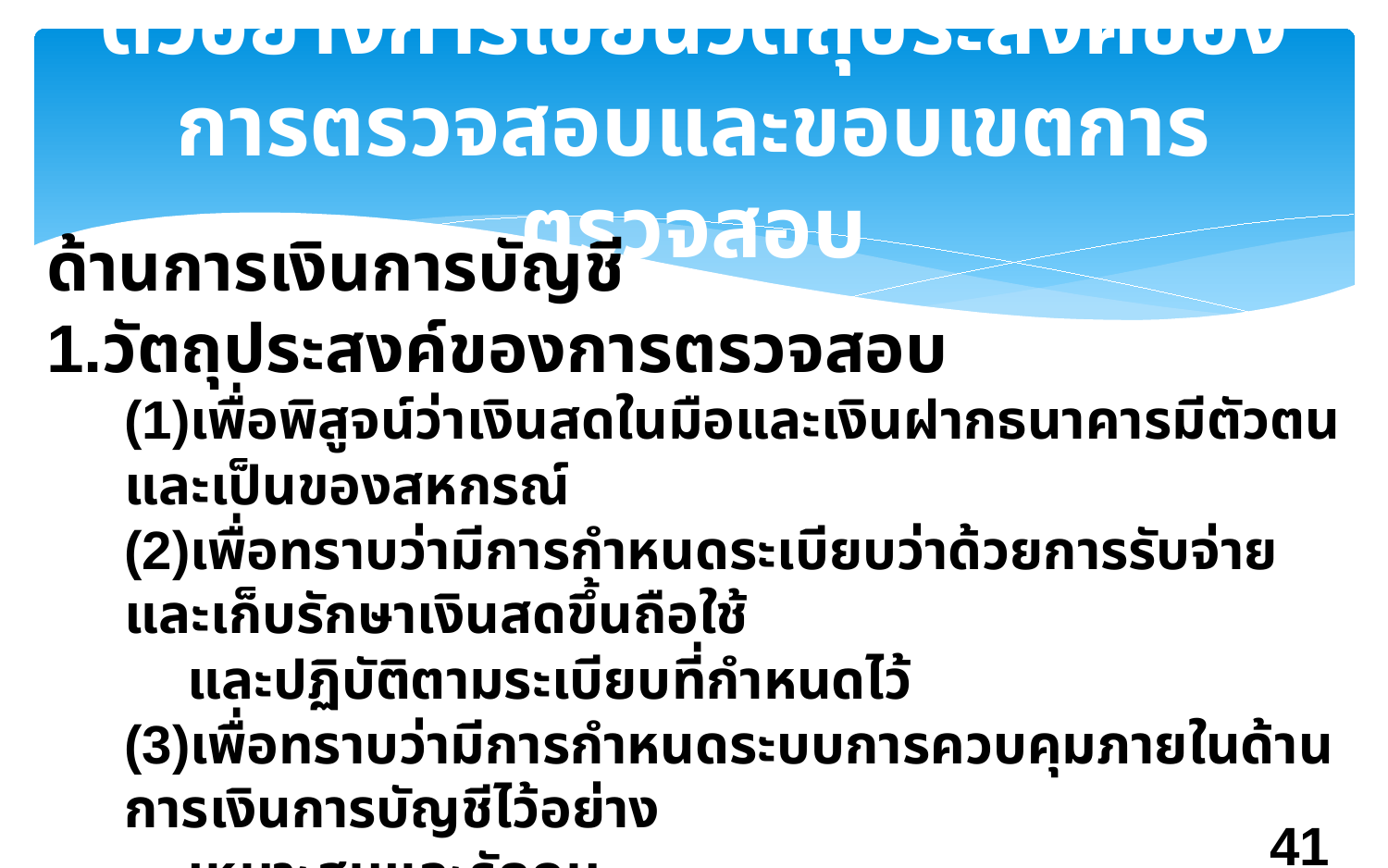

# ตัวอย่างการเขียนวัตถุประสงค์ของการตรวจสอบและขอบเขตการตรวจสอบ
ด้านการเงินการบัญชี
1.วัตถุประสงค์ของการตรวจสอบ
	(1)เพื่อพิสูจน์ว่าเงินสดในมือและเงินฝากธนาคารมีตัวตนและเป็นของสหกรณ์
	(2)เพื่อทราบว่ามีการกำหนดระเบียบว่าด้วยการรับจ่ายและเก็บรักษาเงินสดขึ้นถือใช้
          และปฏิบัติตามระเบียบที่กำหนดไว้
	(3)เพื่อทราบว่ามีการกำหนดระบบการควบคุมภายในด้านการเงินการบัญชีไว้อย่าง
          เหมาะสมและรัดกุม
	(4)เพื่อทราบว่ามีการบันทึกบัญชีด้านการเงินเรียบร้อยเป็นปัจจุบัน มีการคำนวณ
          ตัวเลขถูกต้อง มีเอกสารหลักฐานประกอบการบันทึกบัญชี
41